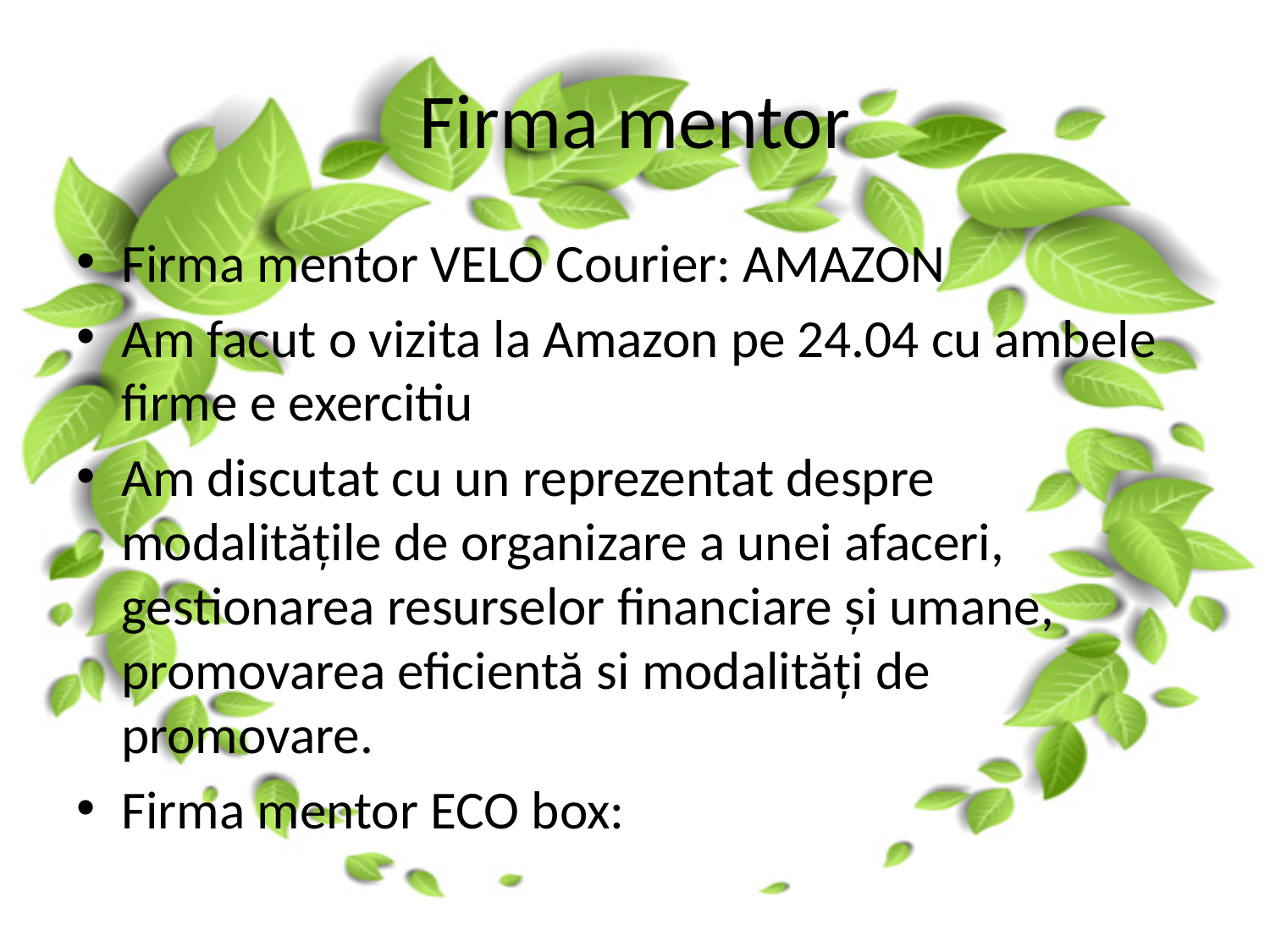

# Firma mentor
Firma mentor VELO Courier: AMAZON
Am facut o vizita la Amazon pe 24.04 cu ambele firme e exercitiu
Am discutat cu un reprezentat despre modalitățile de organizare a unei afaceri, gestionarea resurselor financiare și umane, promovarea eficientă si modalități de promovare.
Firma mentor ECO box: